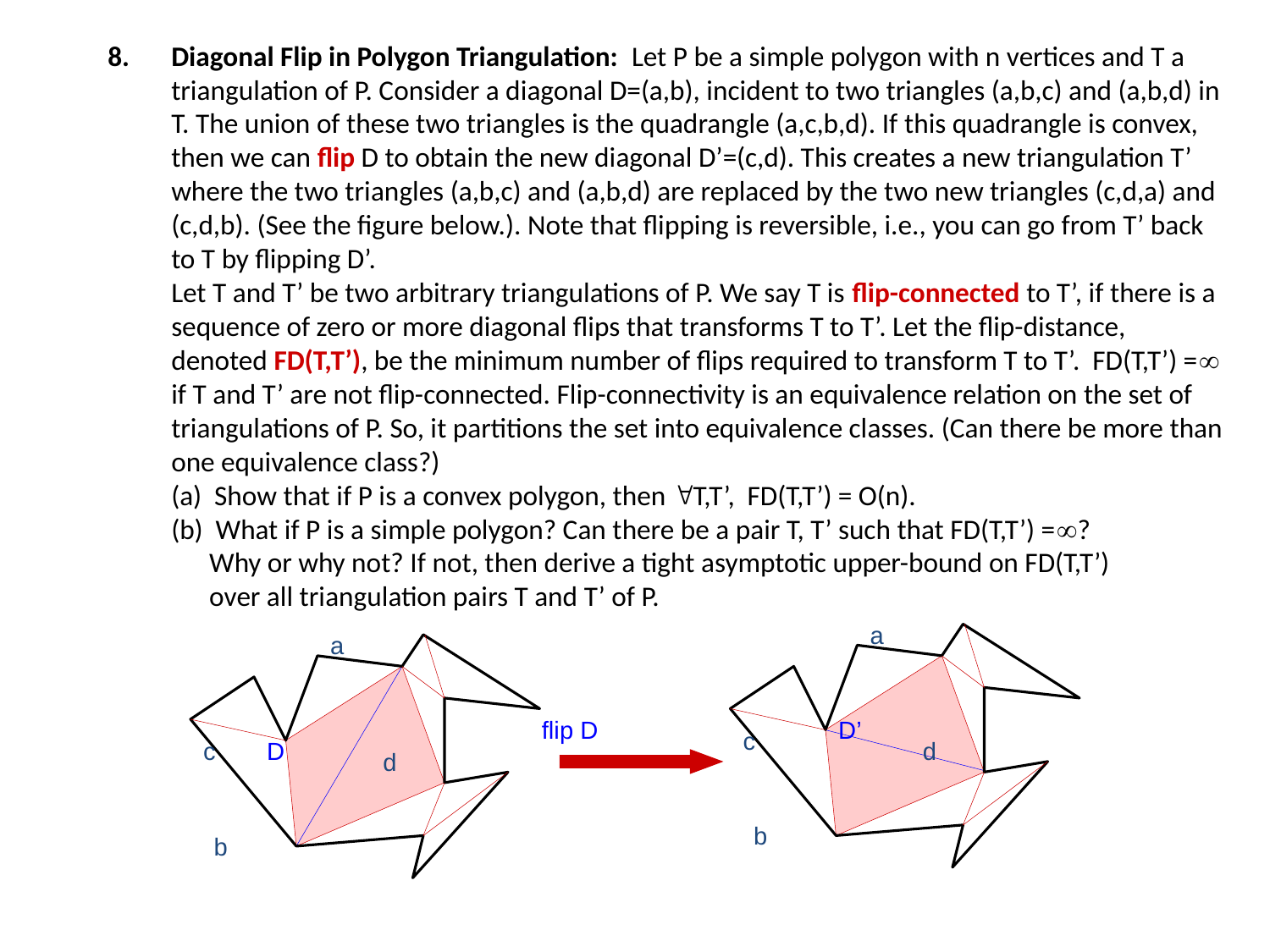

Diagonal Flip in Polygon Triangulation:  Let P be a simple polygon with n vertices and T a triangulation of P. Consider a diagonal D=(a,b), incident to two triangles (a,b,c) and (a,b,d) in T. The union of these two triangles is the quadrangle (a,c,b,d). If this quadrangle is convex, then we can flip D to obtain the new diagonal D’=(c,d). This creates a new triangulation T’ where the two triangles (a,b,c) and (a,b,d) are replaced by the two new triangles (c,d,a) and (c,d,b). (See the figure below.). Note that flipping is reversible, i.e., you can go from T’ back to T by flipping D’.
Let T and T’ be two arbitrary triangulations of P. We say T is flip-connected to T’, if there is a sequence of zero or more diagonal flips that transforms T to T’. Let the flip-distance, denoted FD(T,T’), be the minimum number of flips required to transform T to T’.  FD(T,T’) =∞ if T and T’ are not flip-connected. Flip-connectivity is an equivalence relation on the set of triangulations of P. So, it partitions the set into equivalence classes. (Can there be more than one equivalence class?)
(a)  Show that if P is a convex polygon, then ∀T,T’,  FD(T,T’) = O(n).
(b)  What if P is a simple polygon? Can there be a pair T, T’ such that FD(T,T’) =∞?
      Why or why not? If not, then derive a tight asymptotic upper-bound on FD(T,T’)
      over all triangulation pairs T and T’ of P.
a
a

flip D

D’

c
c
D
d

d

b
b